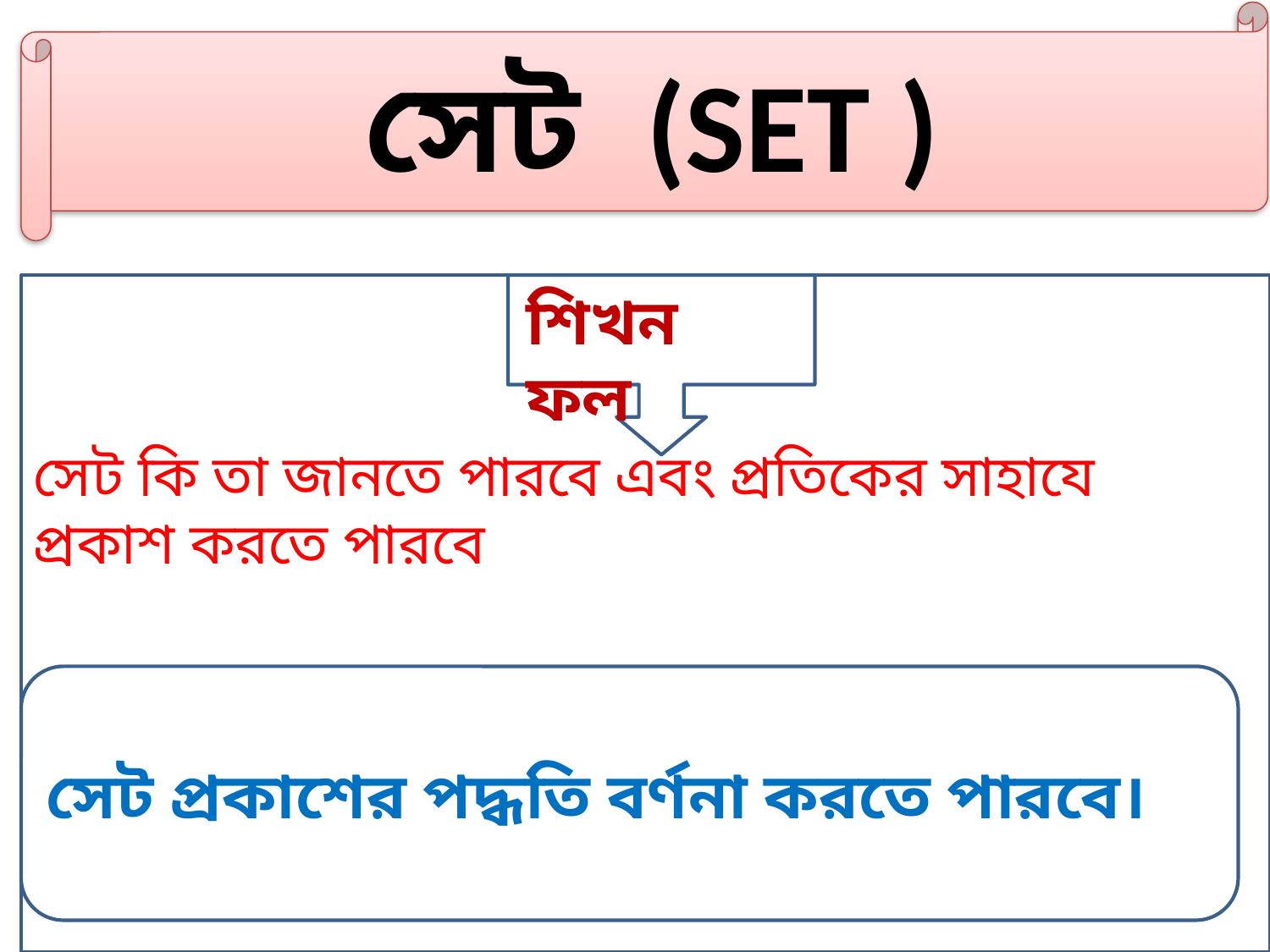

সেট  (SET )
#

শিখন ফল
সেট কি তা জানতে পারবে এবং প্রতিকের সাহাযে প্রকাশ করতে পারবে
সেট প্রকাশের পদ্ধতি বর্ণনা করতে পারবে।